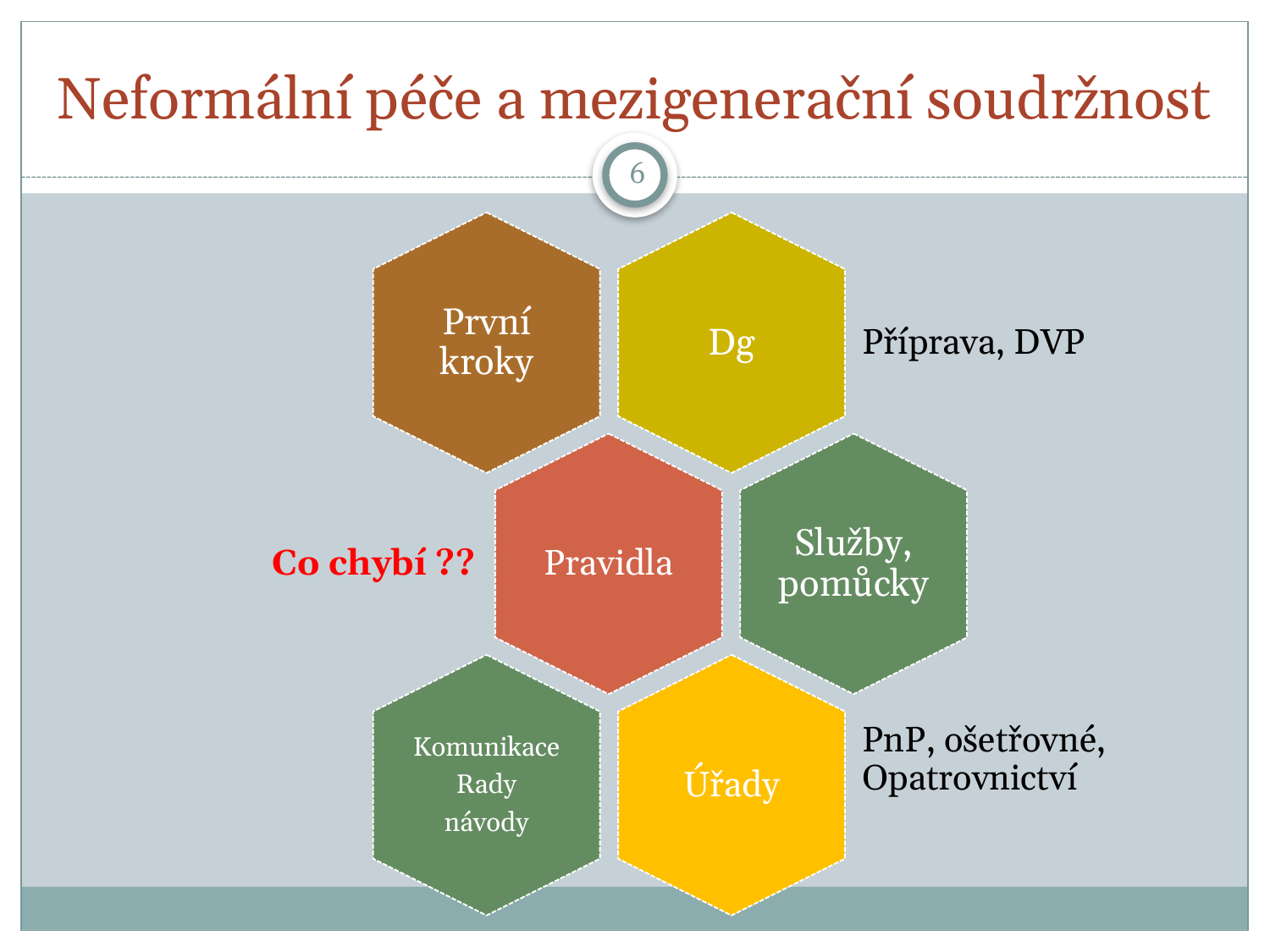

# Neformální péče a mezigenerační soudržnost
6
Dg
Příprava, DVP
První kroky
Pravidla
Co chybí ??
Služby, pomůcky
Úřady
PnP, ošetřovné, Opatrovnictví

Komunikace
Rady
návody